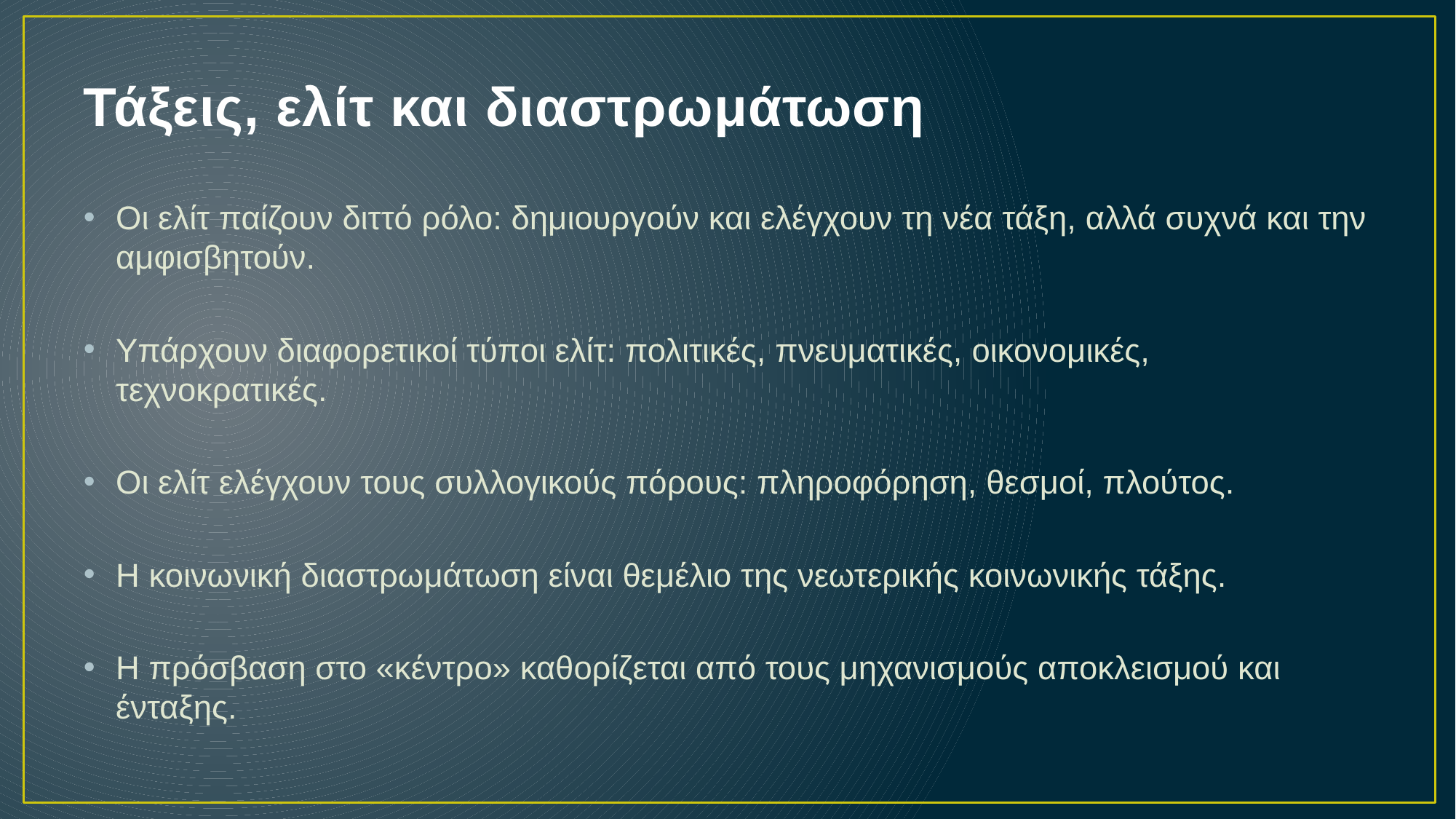

# Τάξεις, ελίτ και διαστρωμάτωση
Οι ελίτ παίζουν διττό ρόλο: δημιουργούν και ελέγχουν τη νέα τάξη, αλλά συχνά και την αμφισβητούν.

Υπάρχουν διαφορετικοί τύποι ελίτ: πολιτικές, πνευματικές, οικονομικές, τεχνοκρατικές.

Οι ελίτ ελέγχουν τους συλλογικούς πόρους: πληροφόρηση, θεσμοί, πλούτος.

Η κοινωνική διαστρωμάτωση είναι θεμέλιο της νεωτερικής κοινωνικής τάξης.

Η πρόσβαση στο «κέντρο» καθορίζεται από τους μηχανισμούς αποκλεισμού και ένταξης.